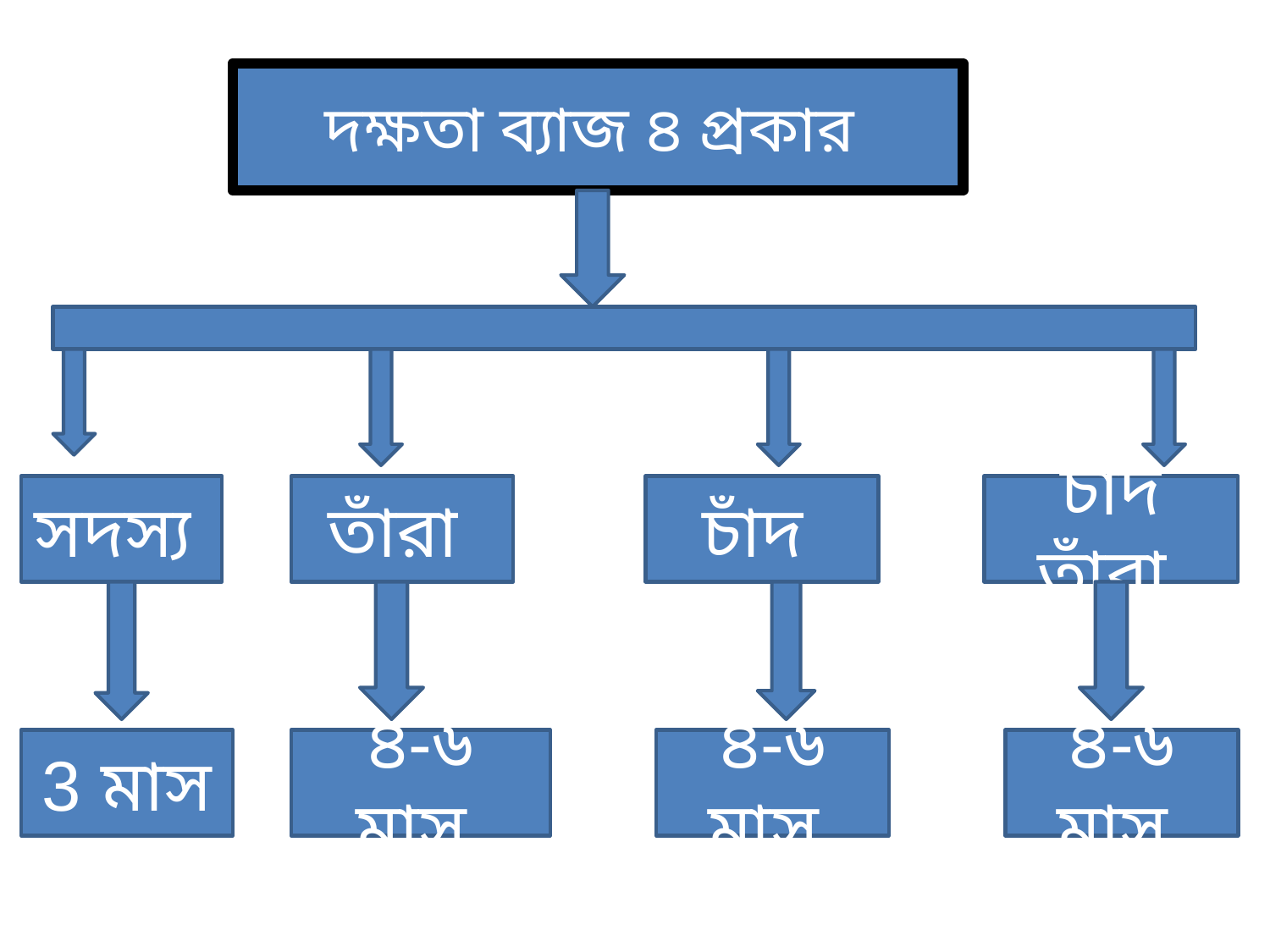

দক্ষতা ব্যাজ ৪ প্রকার

সদস্য
তাঁরা
চাঁদ
চাঁদ তাঁরা

3 মাস
৪-৬ মাস
৪-৬ মাস
৪-৬ মাস